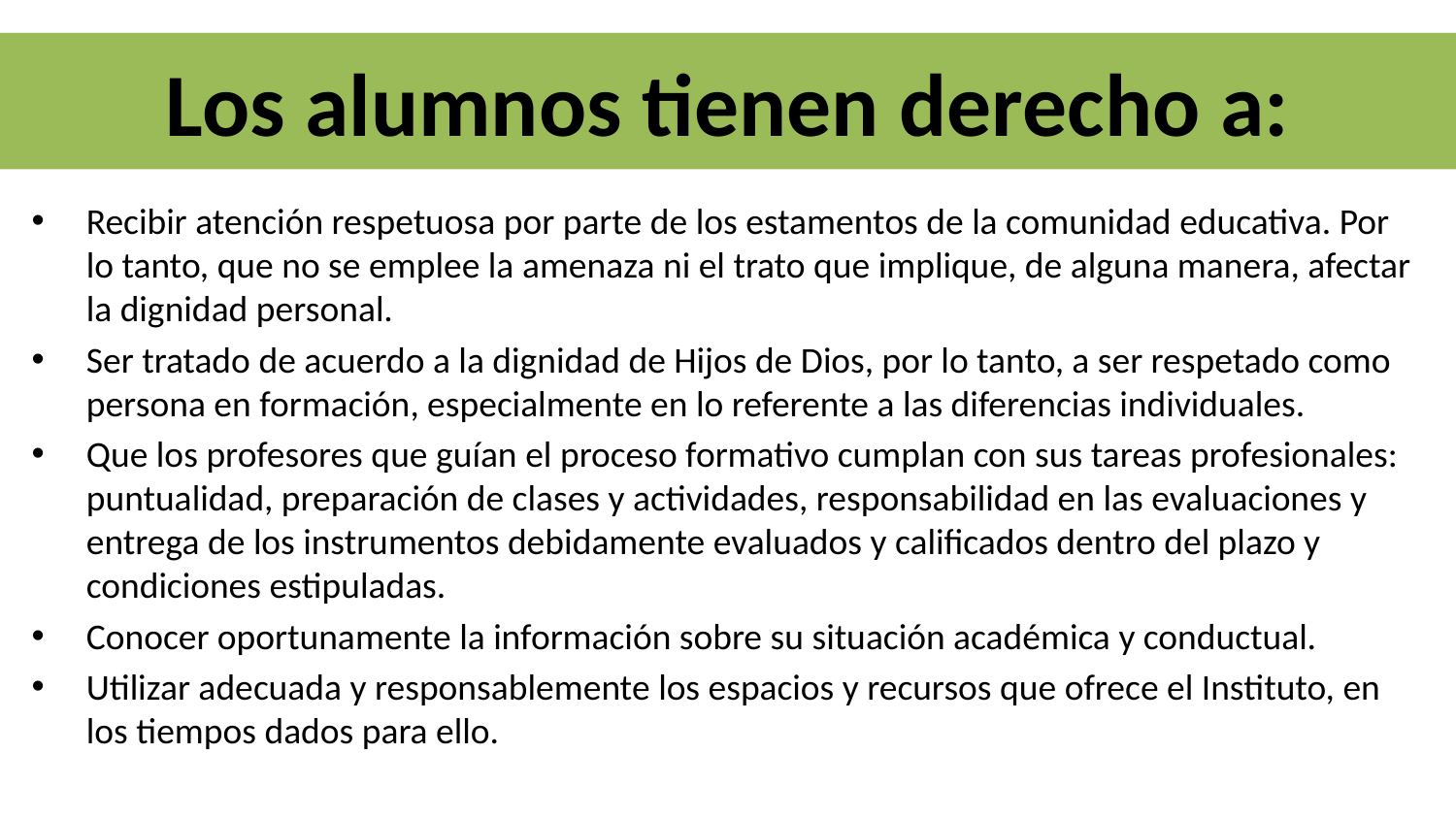

# Los alumnos tienen derecho a:
Recibir atención respetuosa por parte de los estamentos de la comunidad educativa. Por lo tanto, que no se emplee la amenaza ni el trato que implique, de alguna manera, afectar la dignidad personal.
Ser tratado de acuerdo a la dignidad de Hijos de Dios, por lo tanto, a ser respetado como persona en formación, especialmente en lo referente a las diferencias individuales.
Que los profesores que guían el proceso formativo cumplan con sus tareas profesionales: puntualidad, preparación de clases y actividades, responsabilidad en las evaluaciones y entrega de los instrumentos debidamente evaluados y calificados dentro del plazo y condiciones estipuladas.
Conocer oportunamente la información sobre su situación académica y conductual.
Utilizar adecuada y responsablemente los espacios y recursos que ofrece el Instituto, en los tiempos dados para ello.